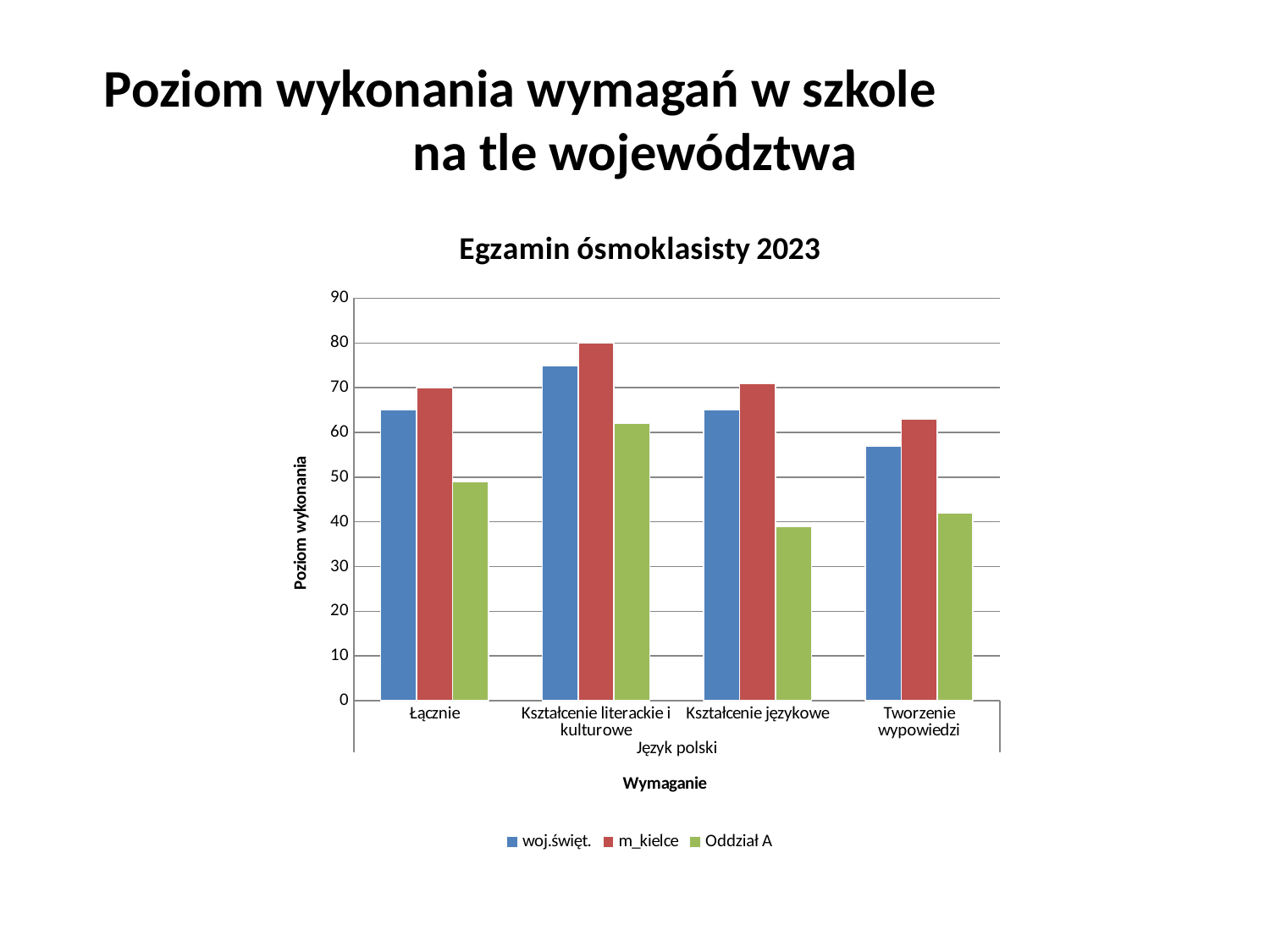

# Poziom wykonania wymagań w szkole                    na tle województwa

### Chart: Egzamin ósmoklasisty 2023

| Category |  |  |  |
|---|---|---|---|
| Łącznie | 65.0 | 70.0 | 49.0 |
| Kształcenie literackie i kulturowe | 75.0 | 80.0 | 62.0 |
| Kształcenie językowe | 65.0 | 71.0 | 39.0 |
| Tworzenie wypowiedzi | 57.0 | 63.0 | 42.0 |